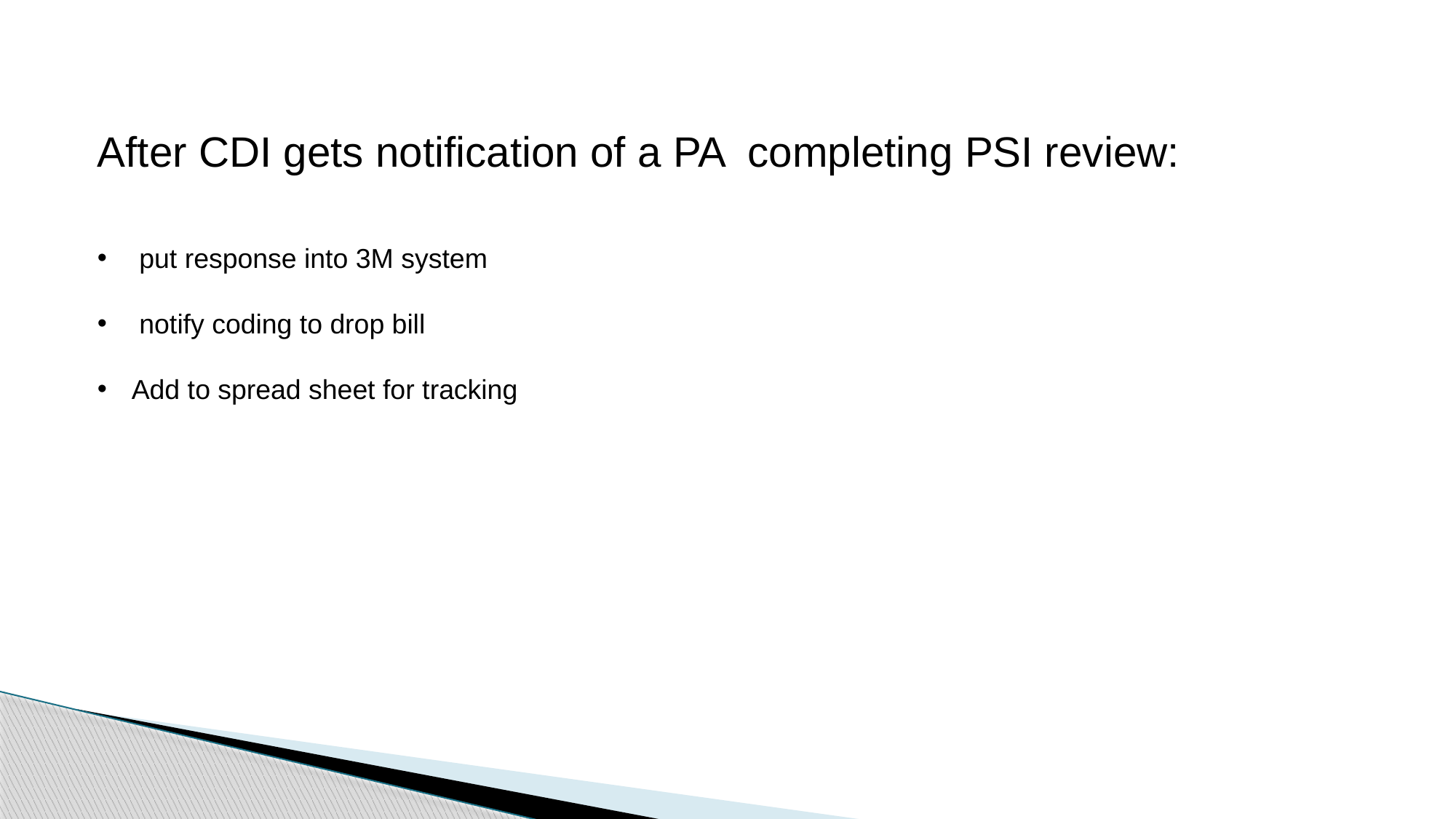

After CDI gets notification of a PA  completing PSI review:

 put response into 3M system

 notify coding to drop bill

Add to spread sheet for tracking